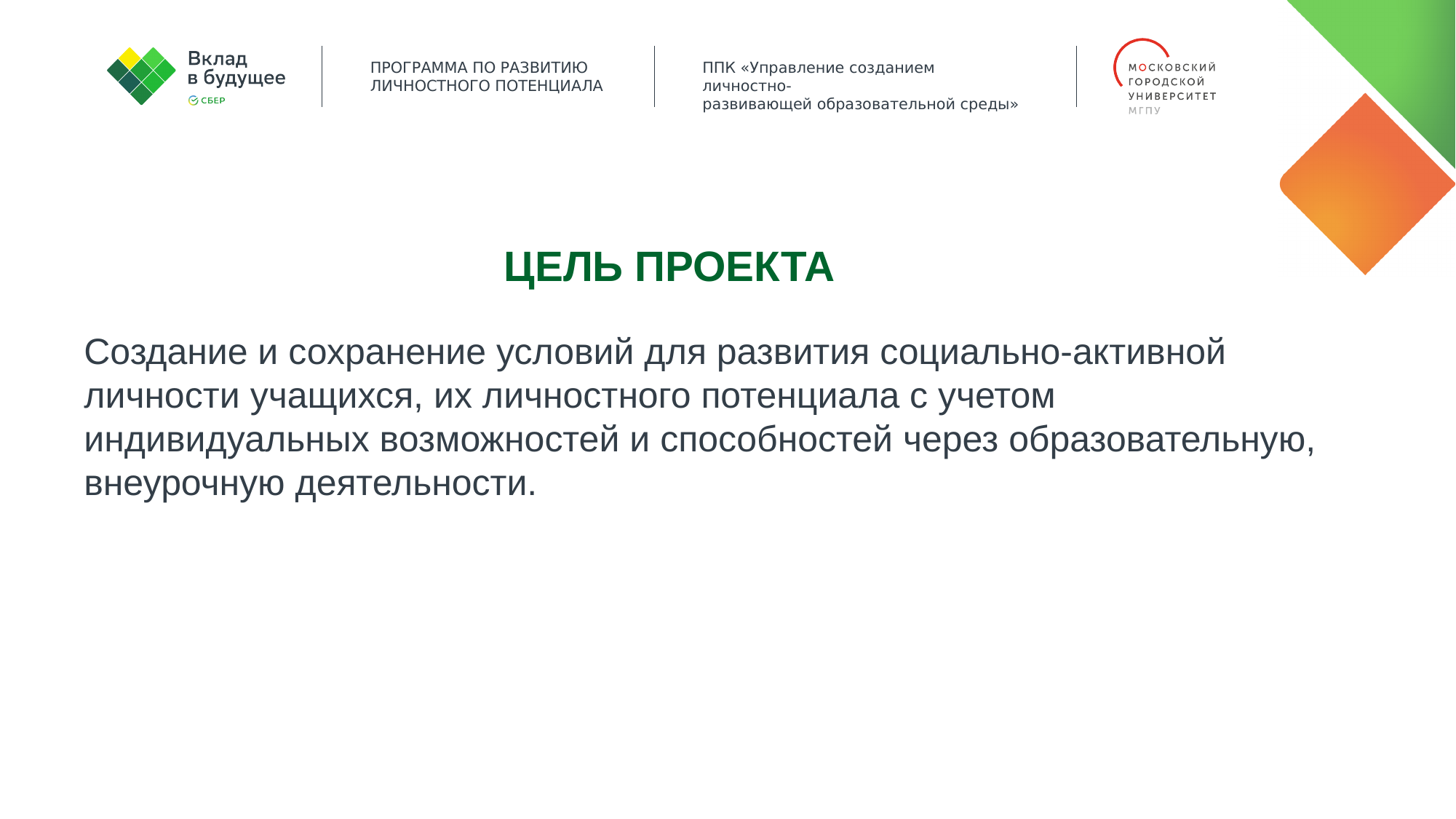

цель ПРОЕКТА

Создание и сохранение условий для развития социально-активной личности учащихся, их личностного потенциала с учетом индивидуальных возможностей и способностей через образовательную, внеурочную деятельности.